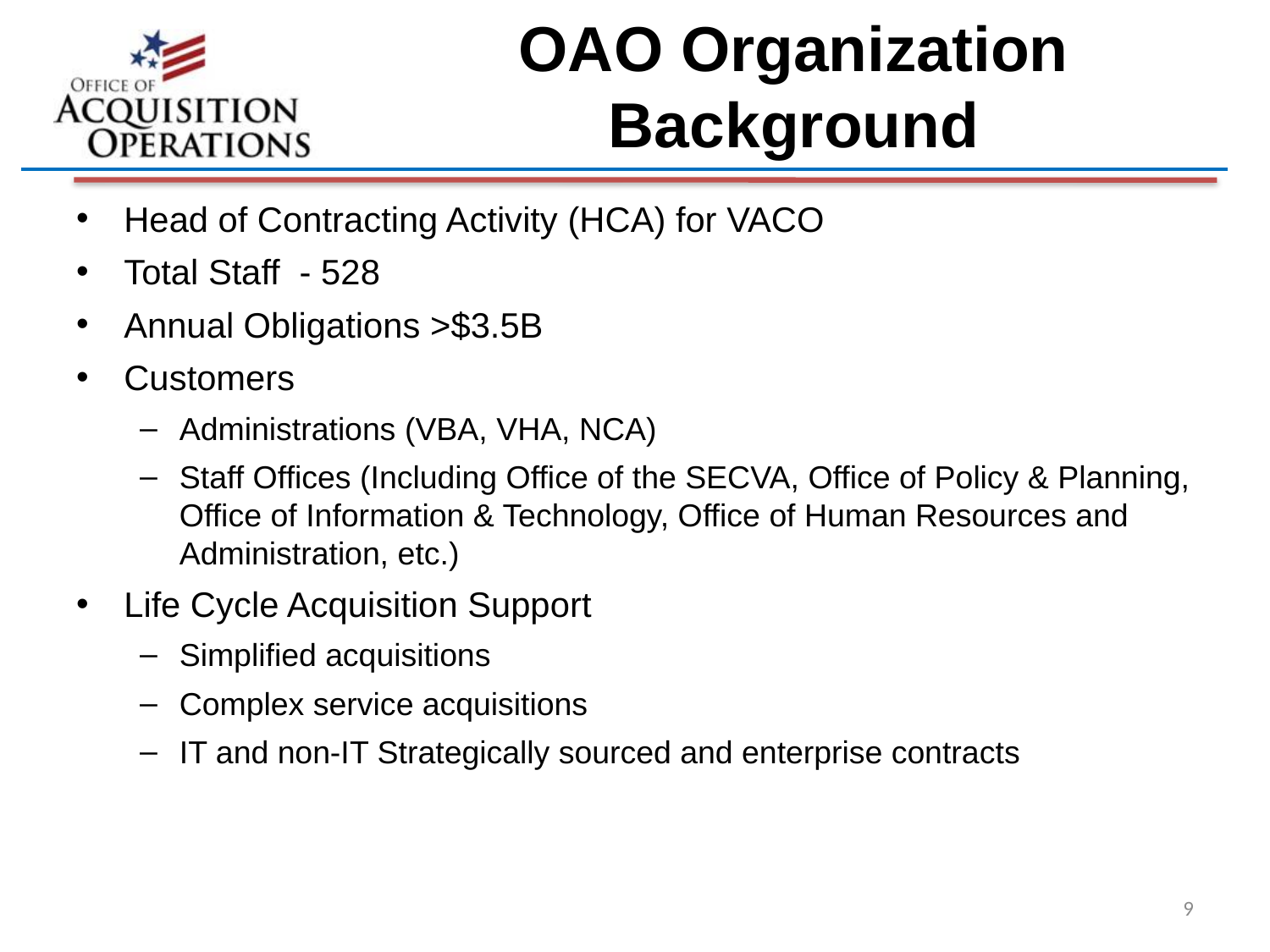

# OAO Organization Background
Head of Contracting Activity (HCA) for VACO
Total Staff  - 528
Annual Obligations >$3.5B
Customers
Administrations (VBA, VHA, NCA)
Staff Offices (Including Office of the SECVA, Office of Policy & Planning, Office of Information & Technology, Office of Human Resources and Administration, etc.)
Life Cycle Acquisition Support
Simplified acquisitions
Complex service acquisitions
IT and non-IT Strategically sourced and enterprise contracts

9